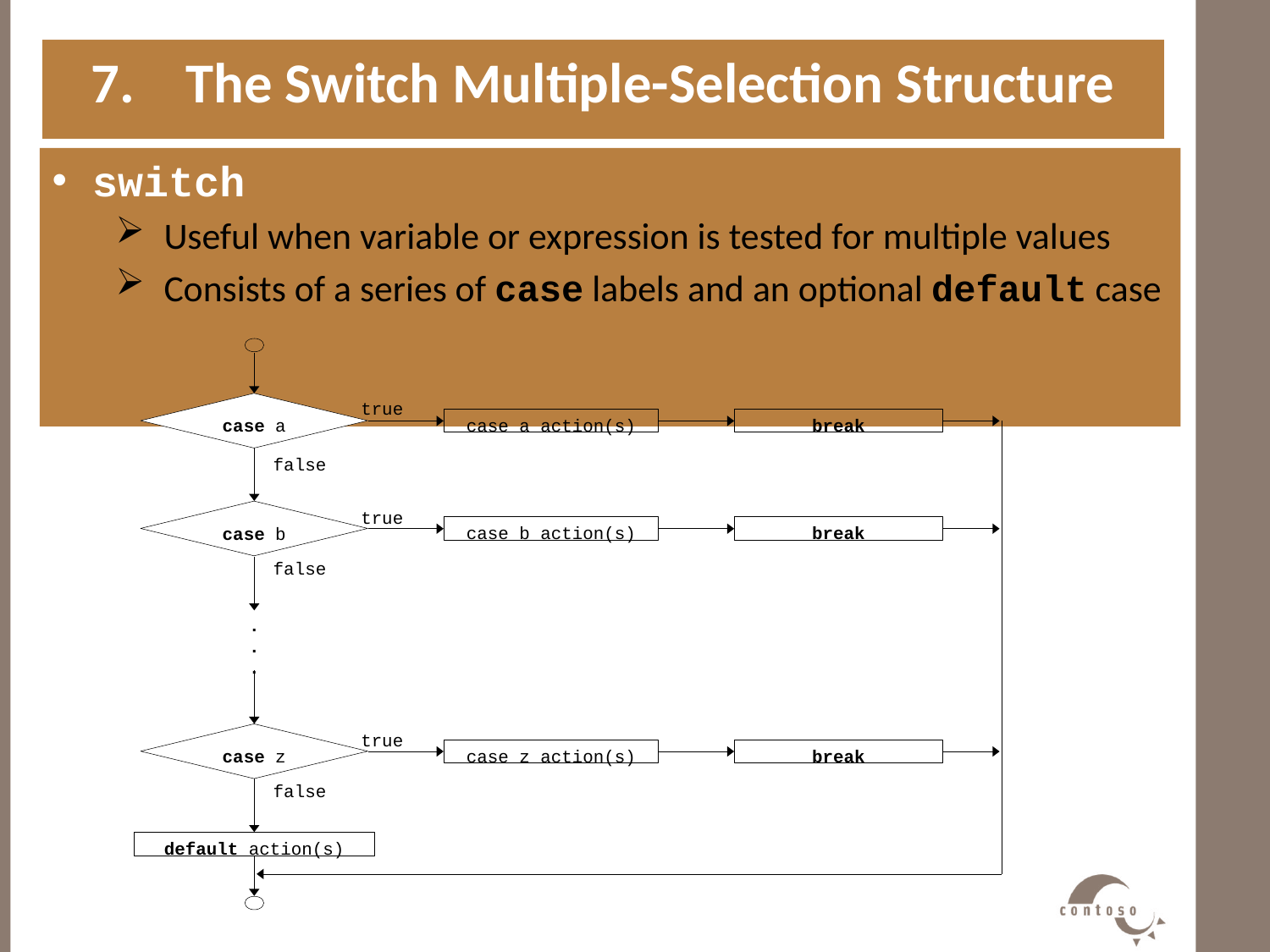

7.    The Switch Multiple-Selection Structure
 switch
 Useful when variable or expression is tested for multiple values
 Consists of a series of case labels and an optional default case
#

case a

true

case a action(s)

break

false

case b

true

case b action(s)

break

false

.
.
.

case z

true

case z action(s)

break

false

default action(s)